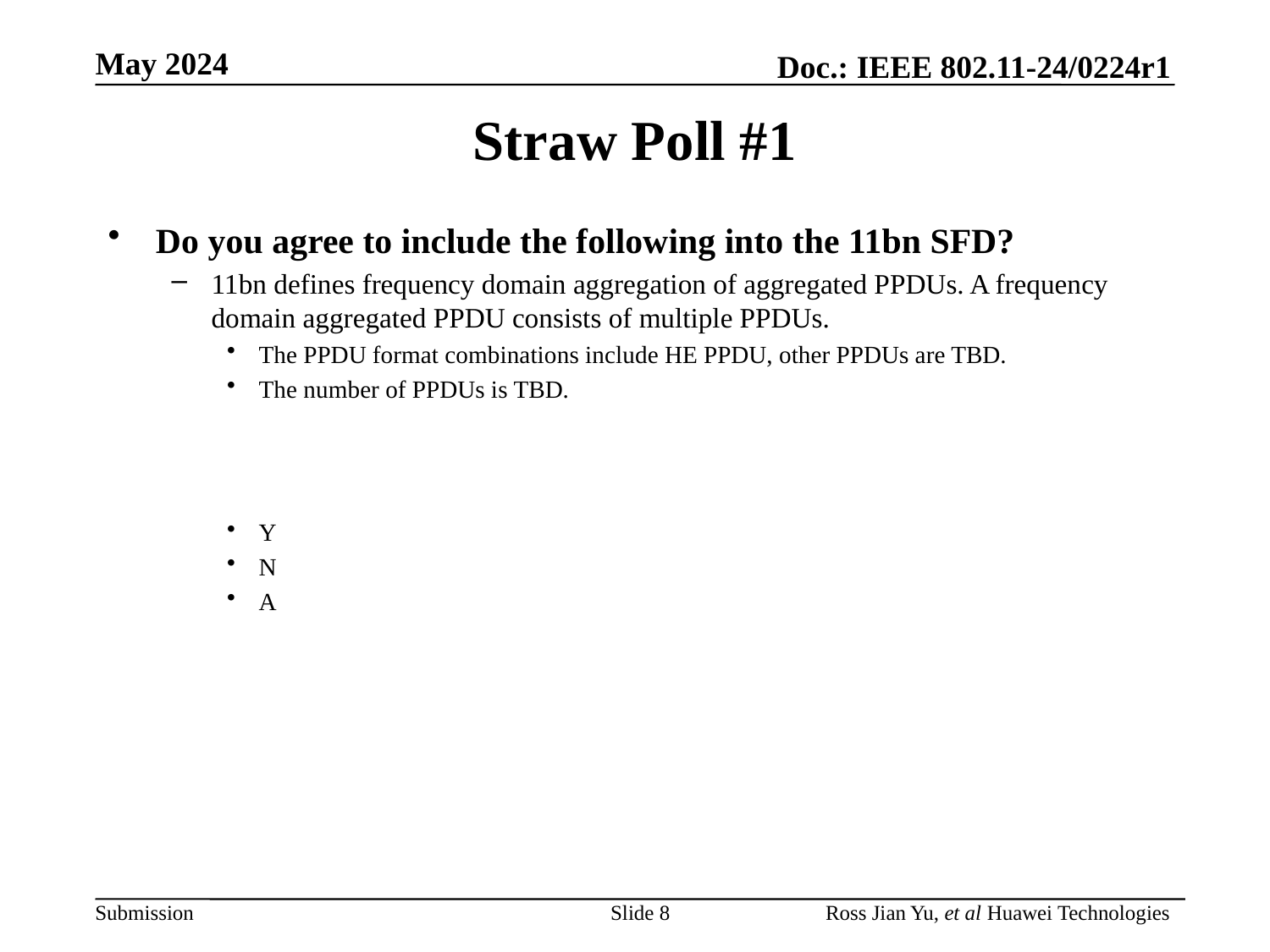

# Straw Poll #1
Do you agree to include the following into the 11bn SFD?
11bn defines frequency domain aggregation of aggregated PPDUs. A frequency domain aggregated PPDU consists of multiple PPDUs.
The PPDU format combinations include HE PPDU, other PPDUs are TBD.
The number of PPDUs is TBD.

Y
N
A
Slide 8